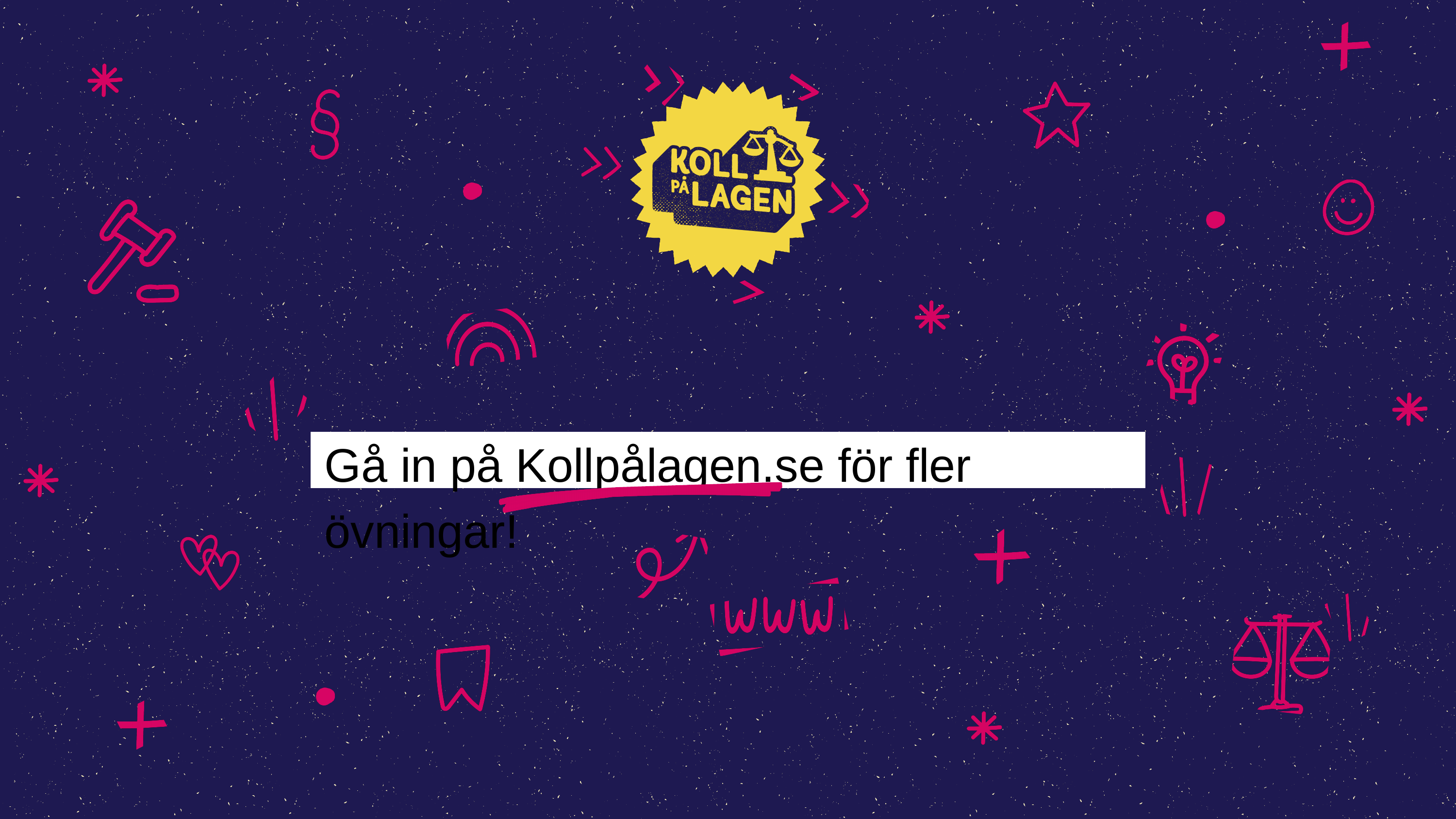

Gå in på Kollpålagen.se för fler övningar!